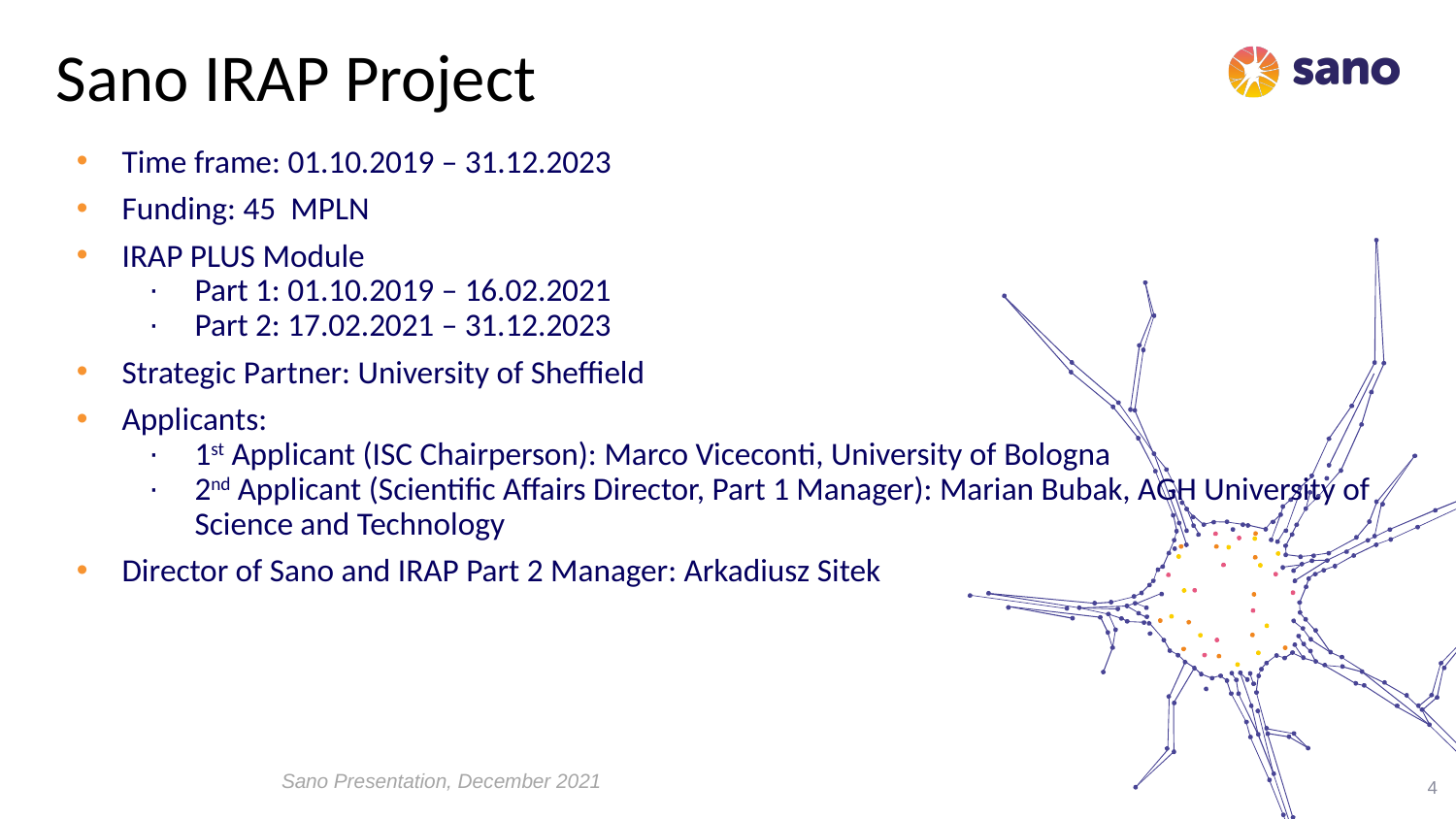

# Sano IRAP Project
Time frame: 01.10.2019 – 31.12.2023
Funding: 45  MPLN
IRAP PLUS Module
Part 1: 01.10.2019 – 16.02.2021
Part 2: 17.02.2021 – 31.12.2023
Strategic Partner: University of Sheffield
Applicants:
1st Applicant (ISC Chairperson): Marco Viceconti, University of Bologna
2nd Applicant (Scientific Affairs Director, Part 1 Manager): Marian Bubak, AGH University of Science and Technology
Director of Sano and IRAP Part 2 Manager: Arkadiusz Sitek
4
Sano Presentation, December 2021